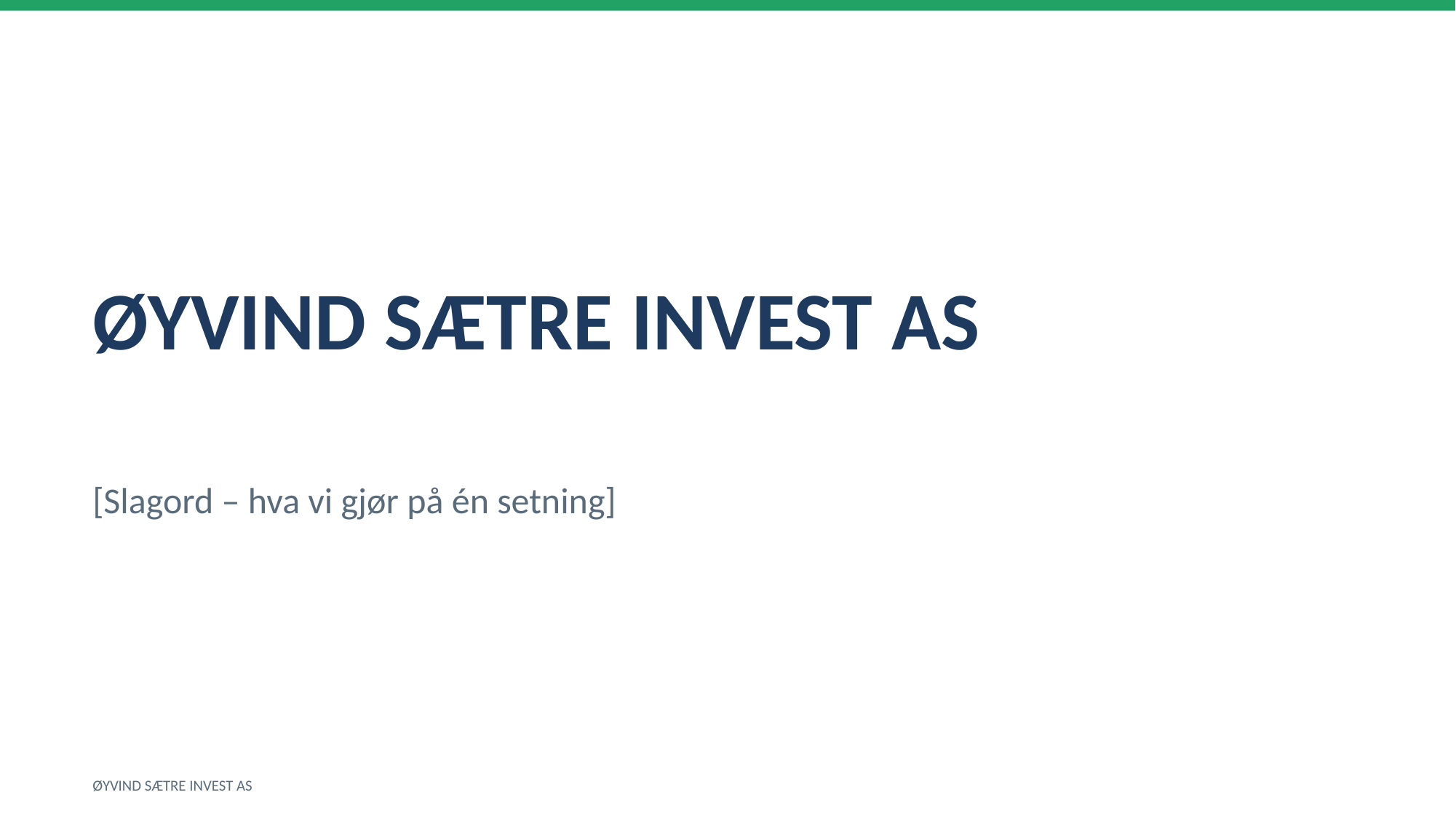

ØYVIND SÆTRE INVEST AS
[Slagord – hva vi gjør på én setning]
ØYVIND SÆTRE INVEST AS